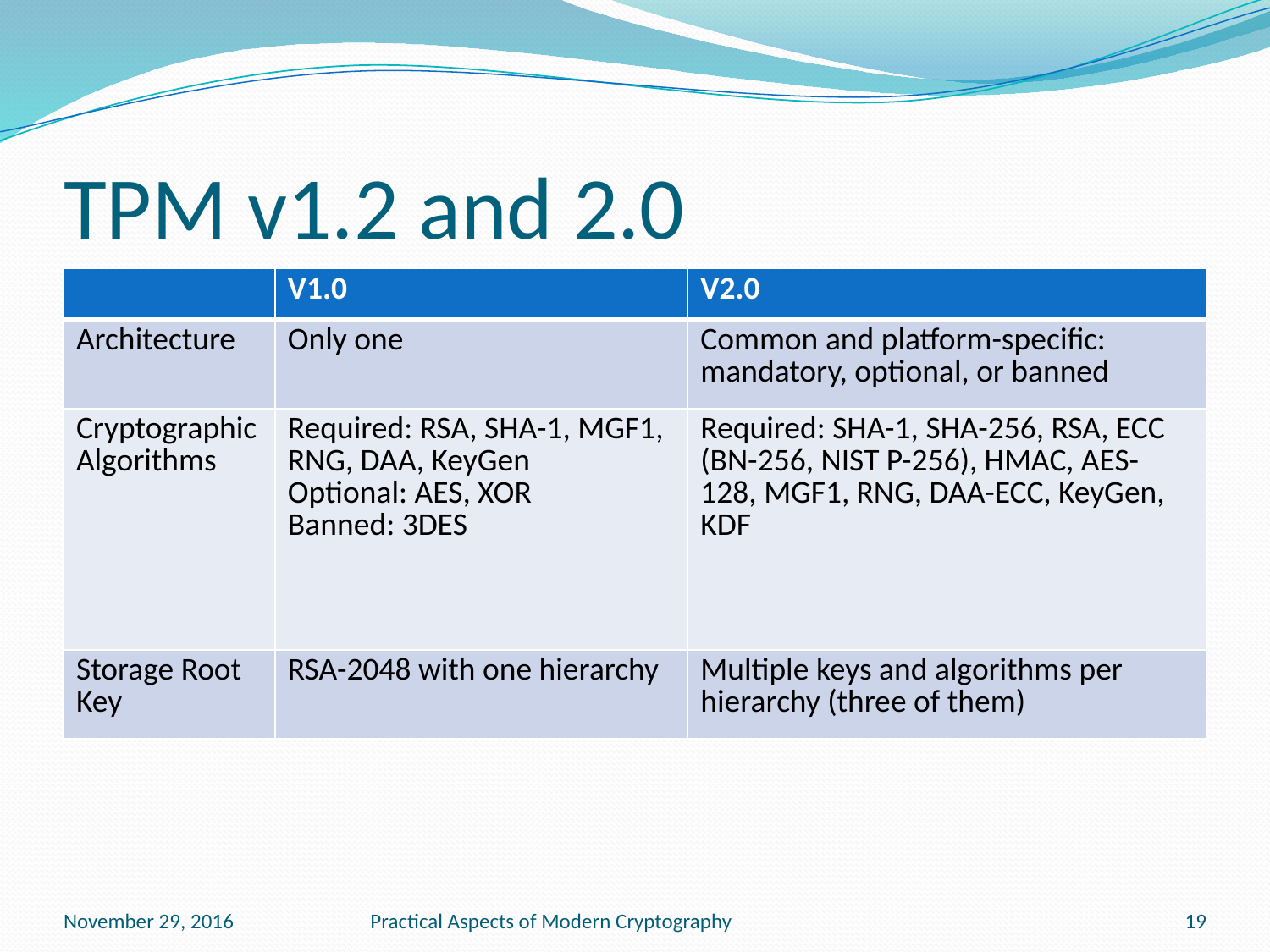

# TPM v1.2 and 2.0
|  | V1.0 | V2.0 |
| --- | --- | --- |
| Architecture | Only one | Common and platform-specific: mandatory, optional, or banned |
| Cryptographic Algorithms | Required: RSA, SHA-1, MGF1, RNG, DAA, KeyGen Optional: AES, XOR Banned: 3DES | Required: SHA-1, SHA-256, RSA, ECC (BN-256, NIST P-256), HMAC, AES-128, MGF1, RNG, DAA-ECC, KeyGen, KDF |
| Storage Root Key | RSA-2048 with one hierarchy | Multiple keys and algorithms per hierarchy (three of them) |
November 29, 2016
Practical Aspects of Modern Cryptography
19